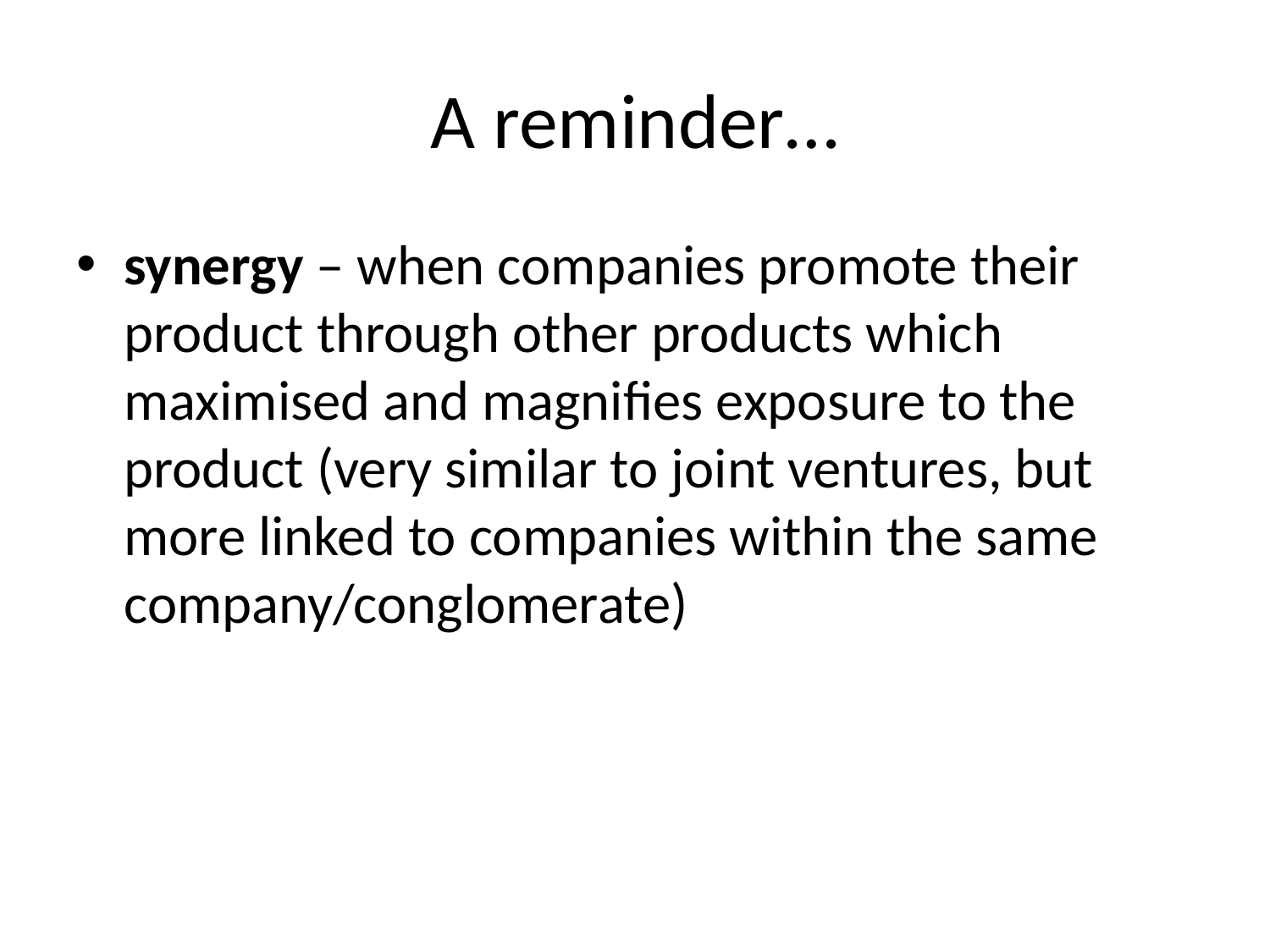

# A reminder…
synergy – when companies promote their product through other products which maximised and magnifies exposure to the product (very similar to joint ventures, but more linked to companies within the same company/conglomerate)